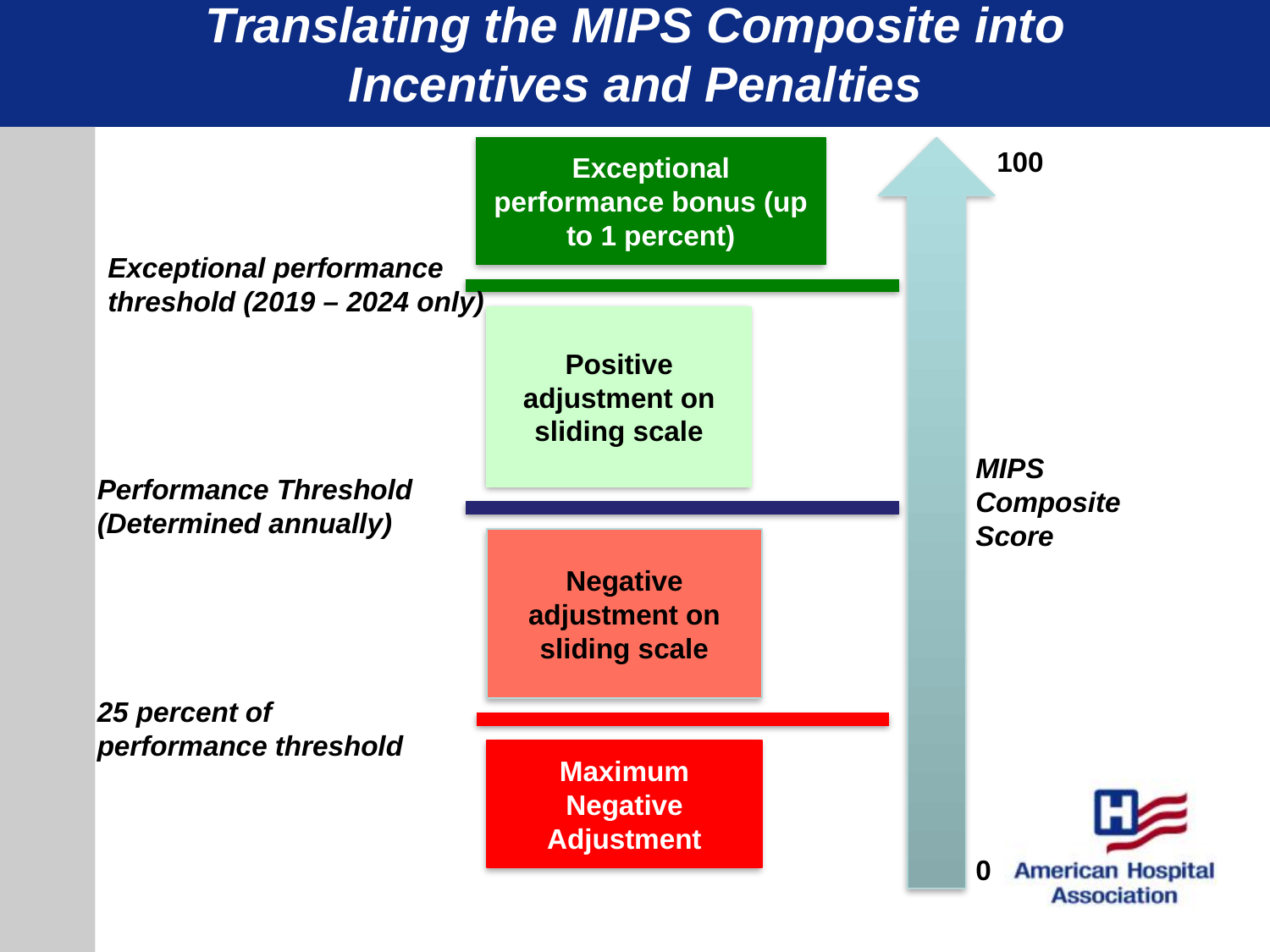

# Translating the MIPS Composite into Incentives and Penalties
Exceptional performance bonus (up to 1 percent)

100
Exceptional performance threshold (2019 – 2024 only)
Positive adjustment on sliding scale
MIPS Composite Score
Performance Threshold
(Determined annually)
Negative adjustment on sliding scale
25 percent of performance threshold
Maximum Negative Adjustment
0